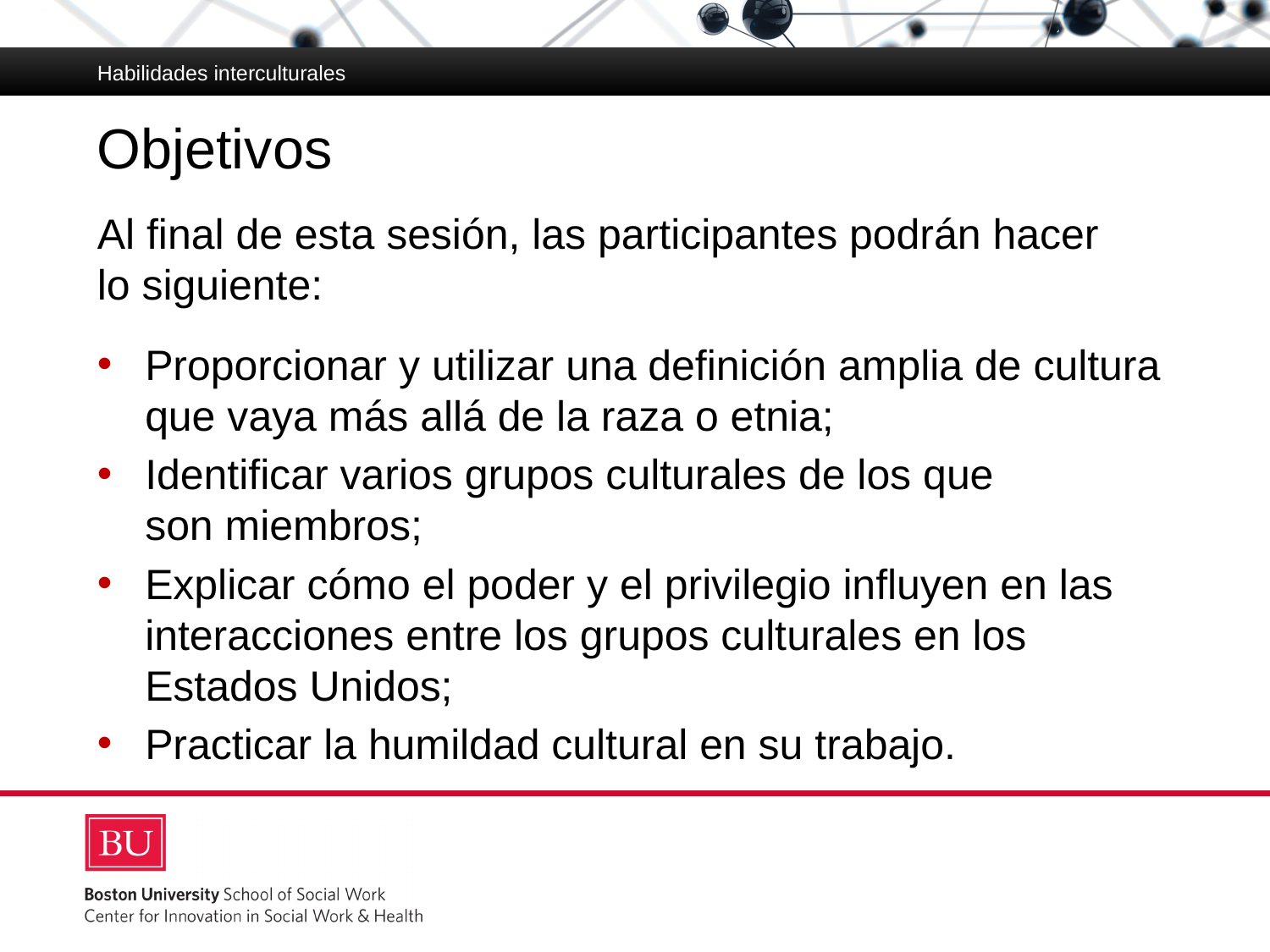

Habilidades interculturales
# Objetivos
Al final de esta sesión, las participantes podrán hacer
lo siguiente:
Proporcionar y utilizar una definición amplia de cultura que vaya más allá de la raza o etnia;
Identificar varios grupos culturales de los que
son miembros;
Explicar cómo el poder y el privilegio influyen en las interacciones entre los grupos culturales en los Estados Unidos;
Practicar la humildad cultural en su trabajo.